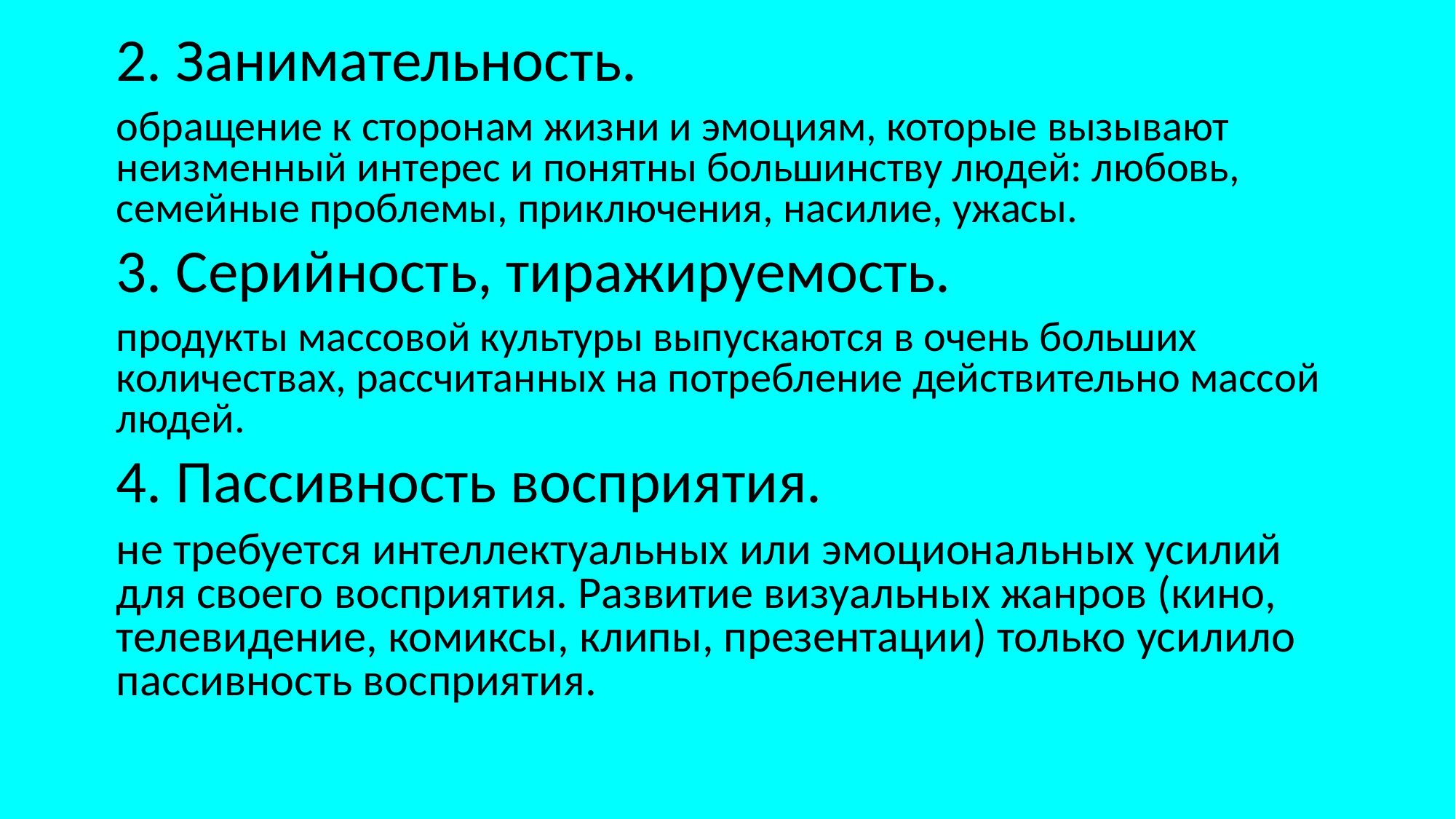

2. Занимательность.
обращение к сторонам жизни и эмоциям, которые вызывают неизменный интерес и понятны большинству людей: любовь, семейные проблемы, приключения, насилие, ужасы.
3. Серийность, тиражируемость.
продукты массовой культуры выпускаются в очень больших количествах, рассчитанных на потребление действительно массой людей.
4. Пассивность восприятия.
не требуется интеллектуальных или эмоциональных усилий для своего восприятия. Развитие визуальных жанров (кино, телевидение, комиксы, клипы, презентации) только усилило пассивность восприятия.